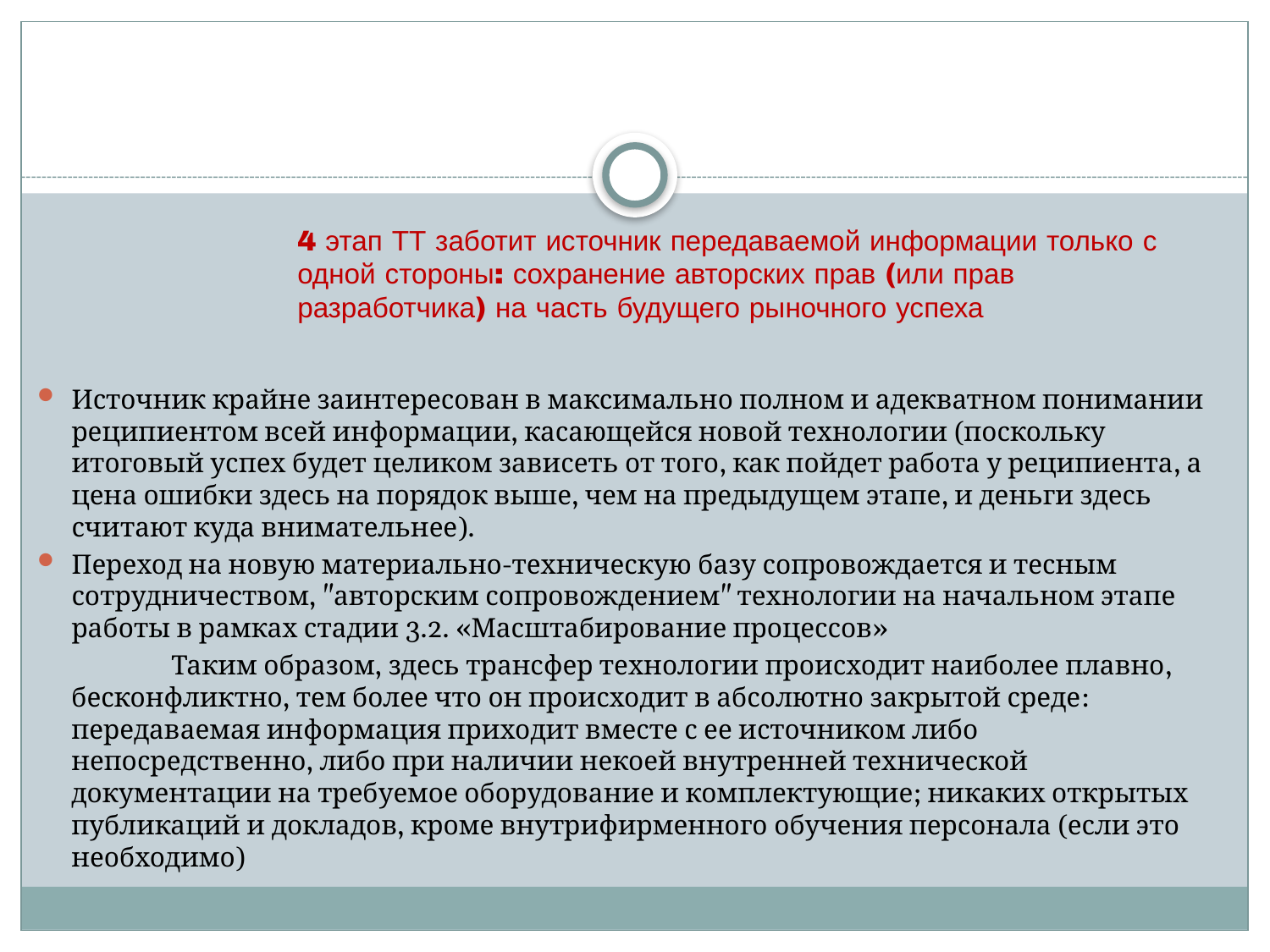

4 этап ТТ заботит источник передаваемой информации только с одной стороны: сохранение авторских прав (или прав разработчика) на часть будущего рыночного успеха
Источник крайне заинтересован в максимально полном и адекватном понимании реципиентом всей информации, касающейся новой технологии (поскольку итоговый успех будет целиком зависеть от того, как пойдет работа у реципиента, а цена ошибки здесь на порядок выше, чем на предыдущем этапе, и деньги здесь считают куда внимательнее).
Переход на новую материально-техническую базу сопровождается и тесным сотрудничеством, "авторским сопровождением" технологии на начальном этапе работы в рамках стадии 3.2. «Масштабирование процессов»
Таким образом, здесь трансфер технологии происходит наиболее плавно, бесконфликтно, тем более что он происходит в абсолютно закрытой среде: передаваемая информация приходит вместе с ее источником либо непосредственно, либо при наличии некоей внутренней технической документации на требуемое оборудование и комплектующие; никаких открытых публикаций и докладов, кроме внутрифирменного обучения персонала (если это необходимо)